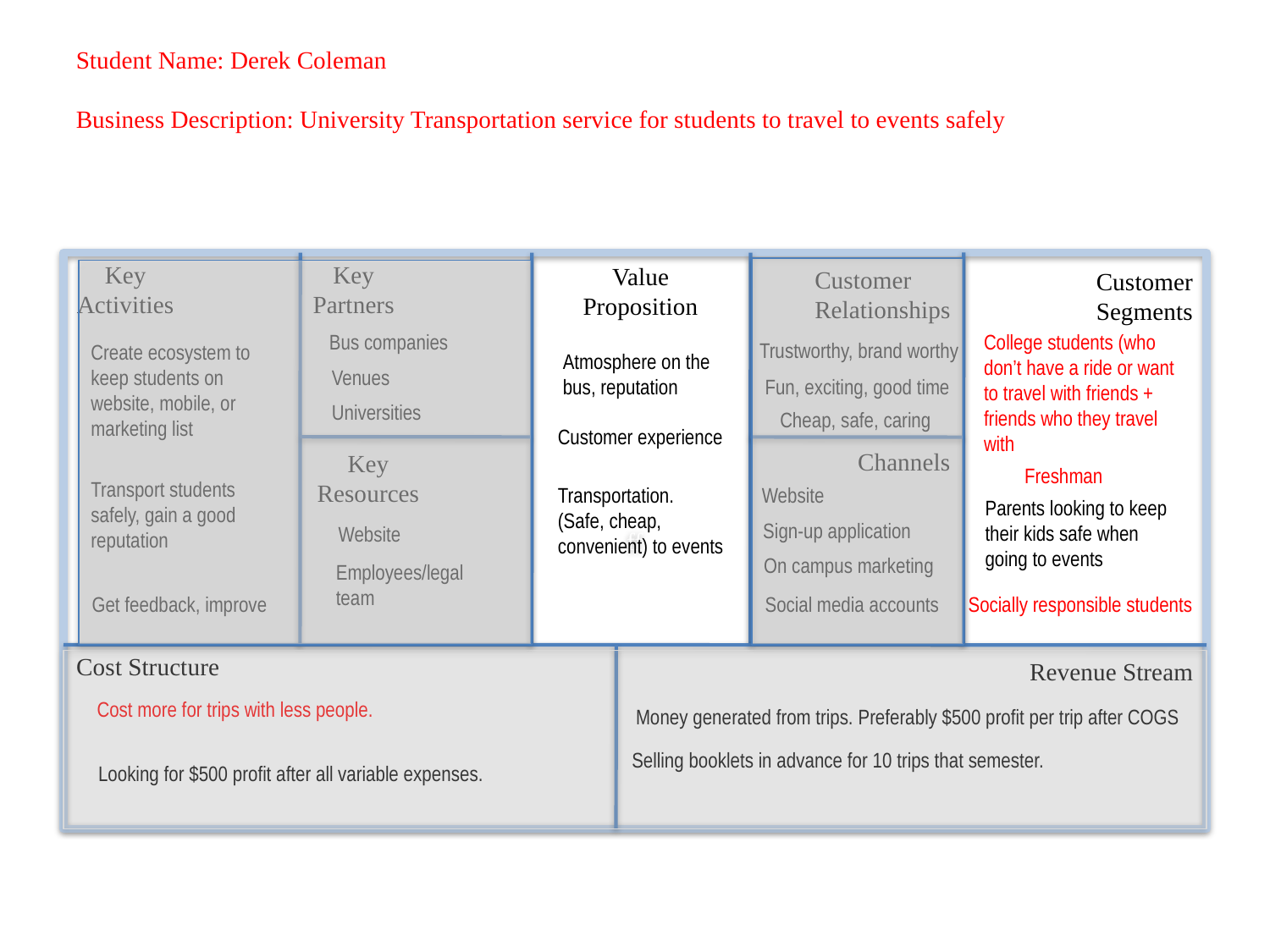

Student Name: Derek Coleman

Business Description: University Transportation service for students to travel to events safely
ff
Key
Activities
Key
Partners
Value
Proposition

Customer
Relationships

Customer
Segments
Bus companies
College students (who don’t have a ride or want to travel with friends + friends who they travel with
Trustworthy, brand worthy
Create ecosystem to keep students on website, mobile, or marketing list
Atmosphere on the bus, reputation
Venues
Fun, exciting, good time
Universities
Cheap, safe, caring
Customer experience
Channels
Key
Resources
Freshman
Transport students safely, gain a good reputation
Transportation. (Safe, cheap, convenient) to events
Website
Parents looking to keep their kids safe when going to events
Sign-up application
Website
On campus marketing
Employees/legal team
Social media accounts
Get feedback, improve
Socially responsible students
Cost Structure

Revenue Stream
Cost more for trips with less people.
Money generated from trips. Preferably $500 profit per trip after COGS
Selling booklets in advance for 10 trips that semester.
Looking for $500 profit after all variable expenses.